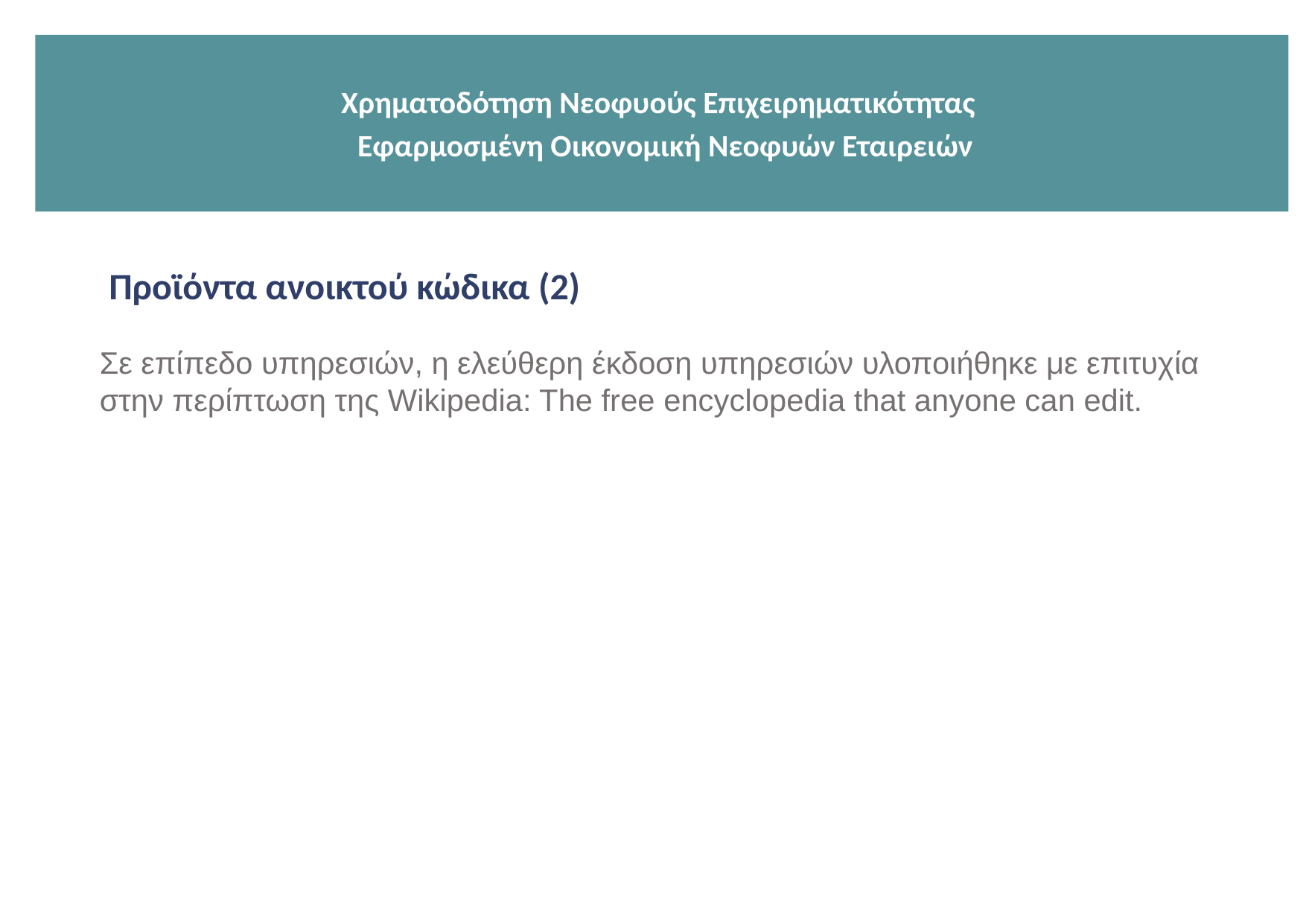

Χρηματοδότηση Νεοφυούς Επιχειρηματικότητας
 Εφαρμοσμένη Οικονομική Νεοφυών Εταιρειών

Προϊόντα ανοικτού κώδικα (2)
Σε επίπεδο υπηρεσιών, η ελεύθερη έκδοση υπηρεσιών υλοποιήθηκε με επιτυχία στην περίπτωση της Wikipedia: The free encyclopedia that anyone can edit.